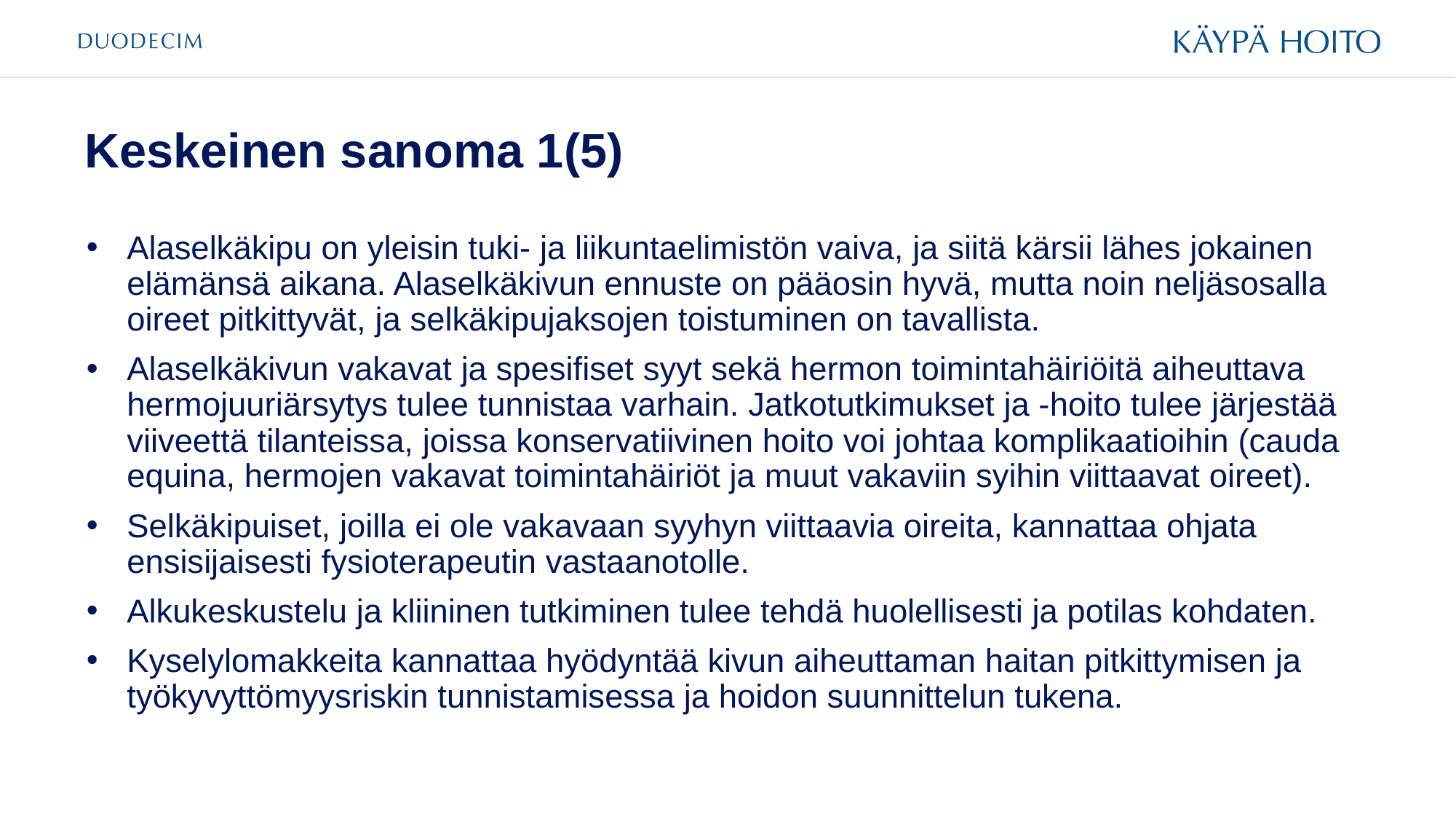

# Keskeinen sanoma 1(5)
Alaselkäkipu on yleisin tuki- ja liikuntaelimistön vaiva, ja siitä kärsii lähes jokainen elämänsä aikana. Alaselkäkivun ennuste on pääosin hyvä, mutta noin neljäsosalla oireet pitkittyvät, ja selkäkipujaksojen toistuminen on tavallista.
Alaselkäkivun vakavat ja spesifiset syyt sekä hermon toimintahäiriöitä aiheuttava hermojuuriärsytys tulee tunnistaa varhain. Jatkotutkimukset ja -hoito tulee järjestää viiveettä tilanteissa, joissa konservatiivinen hoito voi johtaa komplikaatioihin (cauda equina, hermojen vakavat toimintahäiriöt ja muut vakaviin syihin viittaavat oireet).
Selkäkipuiset, joilla ei ole vakavaan syyhyn viittaavia oireita, kannattaa ohjata ensisijaisesti fysioterapeutin vastaanotolle.
Alkukeskustelu ja kliininen tutkiminen tulee tehdä huolellisesti ja potilas kohdaten.
Kyselylomakkeita kannattaa hyödyntää kivun aiheuttaman haitan pitkittymisen ja työkyvyttömyysriskin tunnistamisessa ja hoidon suunnittelun tukena.